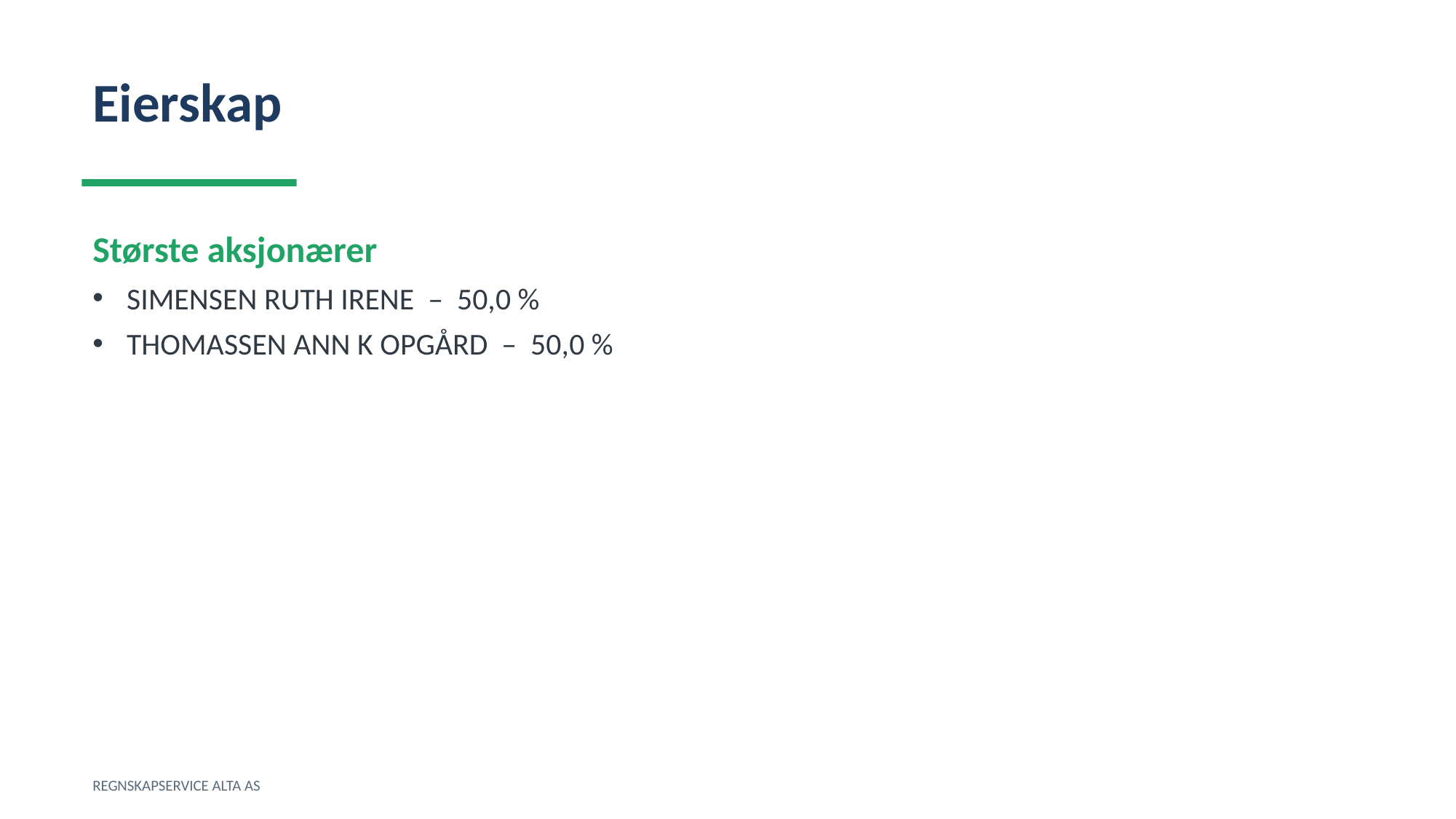

Eierskap

Største aksjonærer
SIMENSEN RUTH IRENE  –  50,0 %
THOMASSEN ANN K OPGÅRD  –  50,0 %
REGNSKAPSERVICE ALTA AS